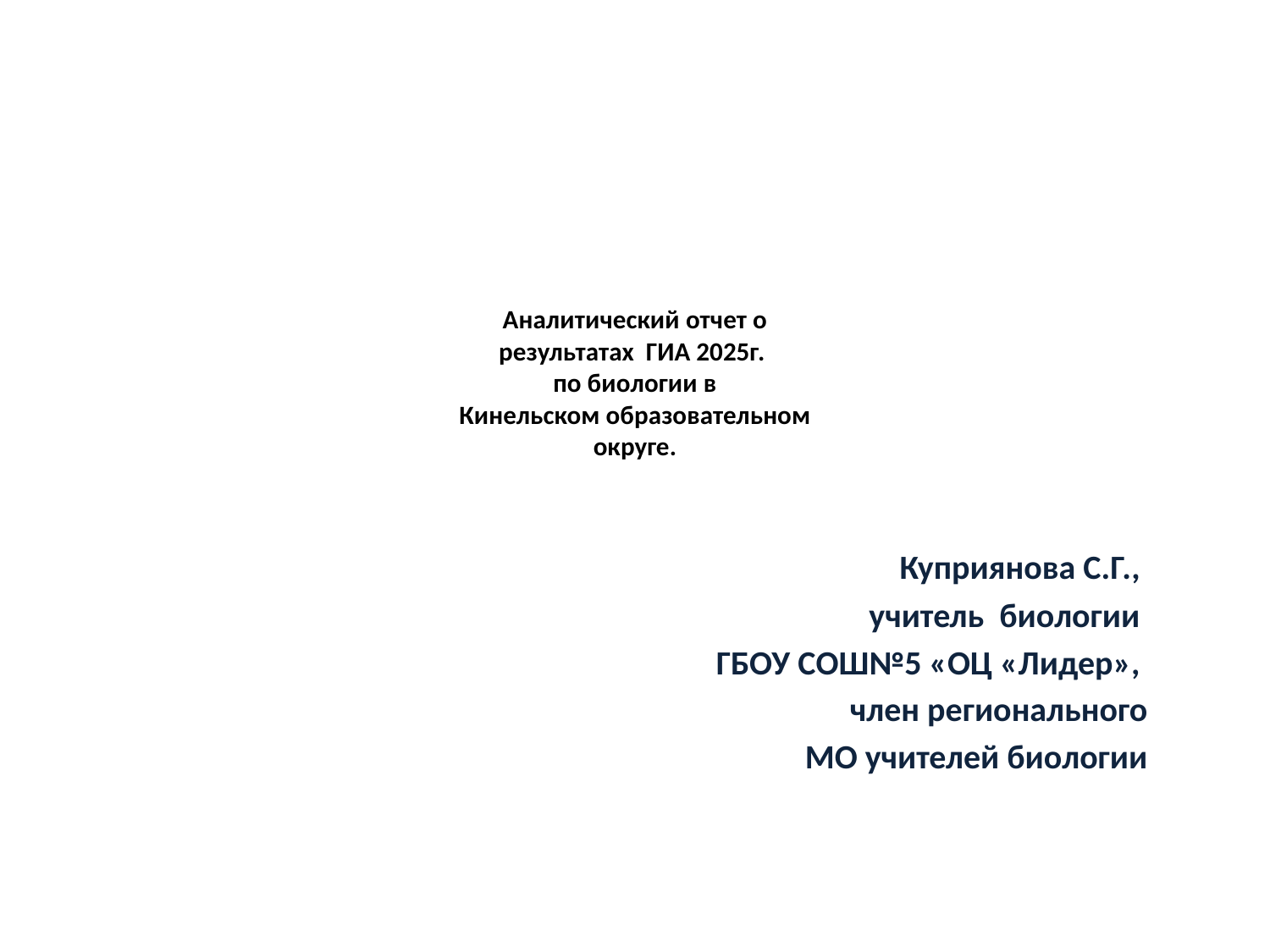

# Аналитический отчет о результатах  ГИА 2025г. по биологии в Кинельском образовательном округе.
Куприянова С.Г.,
учитель  биологии
ГБОУ СОШ№5 «ОЦ «Лидер»,
член регионального
 МО учителей биологии